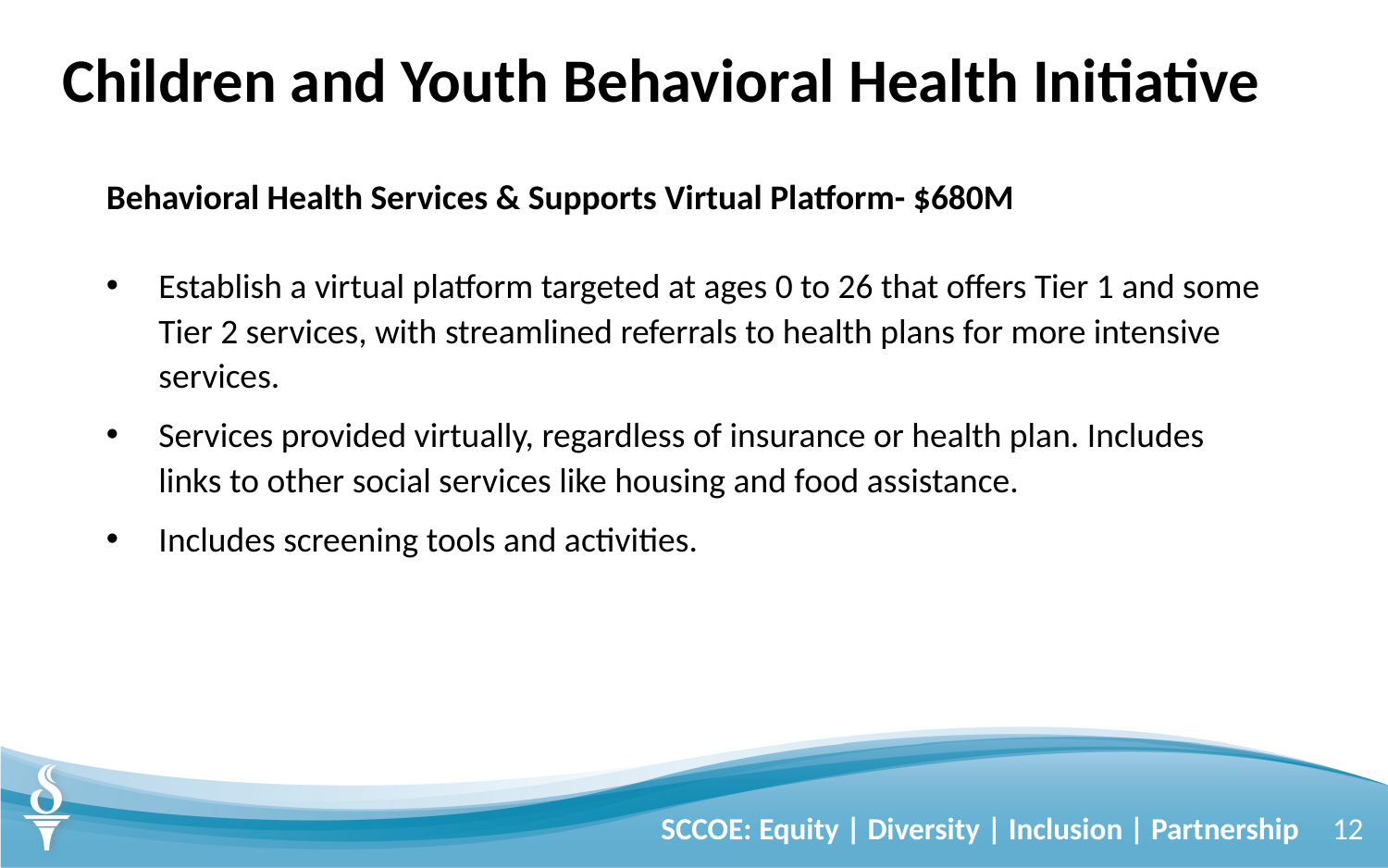

# Children and Youth Behavioral Health Initiative
Behavioral Health Services & Supports Virtual Platform- $680M

Establish a virtual platform targeted at ages 0 to 26 that offers Tier 1 and some Tier 2 services, with streamlined referrals to health plans for more intensive services.
Services provided virtually, regardless of insurance or health plan. Includes links to other social services like housing and food assistance.
Includes screening tools and activities.
SCCOE: Equity | Diversity | Inclusion | Partnership
12